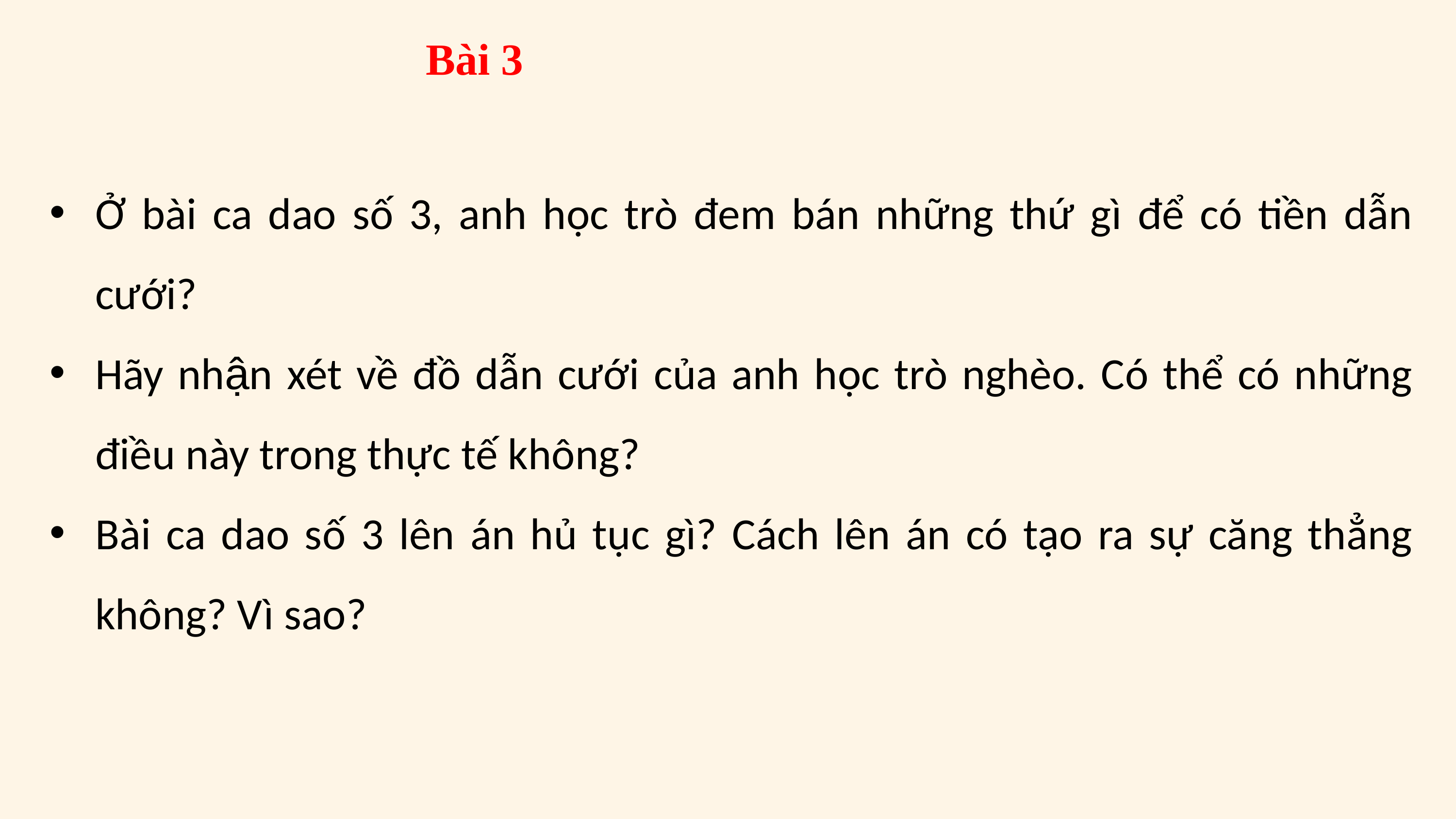

Bài 3
Ở bài ca dao số 3, anh học trò đem bán những thứ gì để có tiền dẫn cưới?
Hãy nhận xét về đồ dẫn cưới của anh học trò nghèo. Có thể có những điều này trong thực tế không?
Bài ca dao số 3 lên án hủ tục gì? Cách lên án có tạo ra sự căng thẳng không? Vì sao?